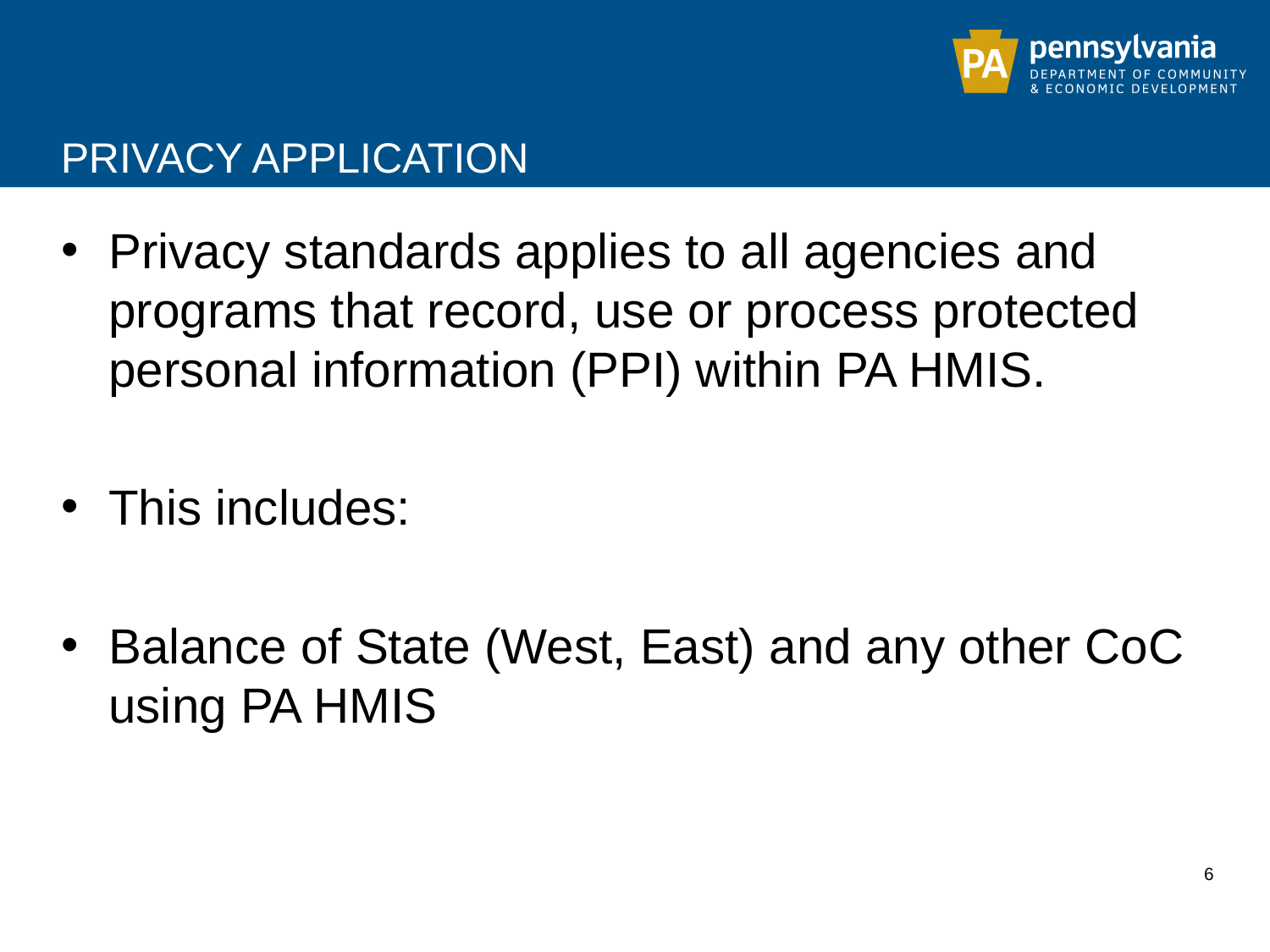

# Privacy application
Privacy standards applies to all agencies and programs that record, use or process protected personal information (PPI) within PA HMIS.

This includes:

Balance of State (West, East) and any other CoC using PA HMIS

6